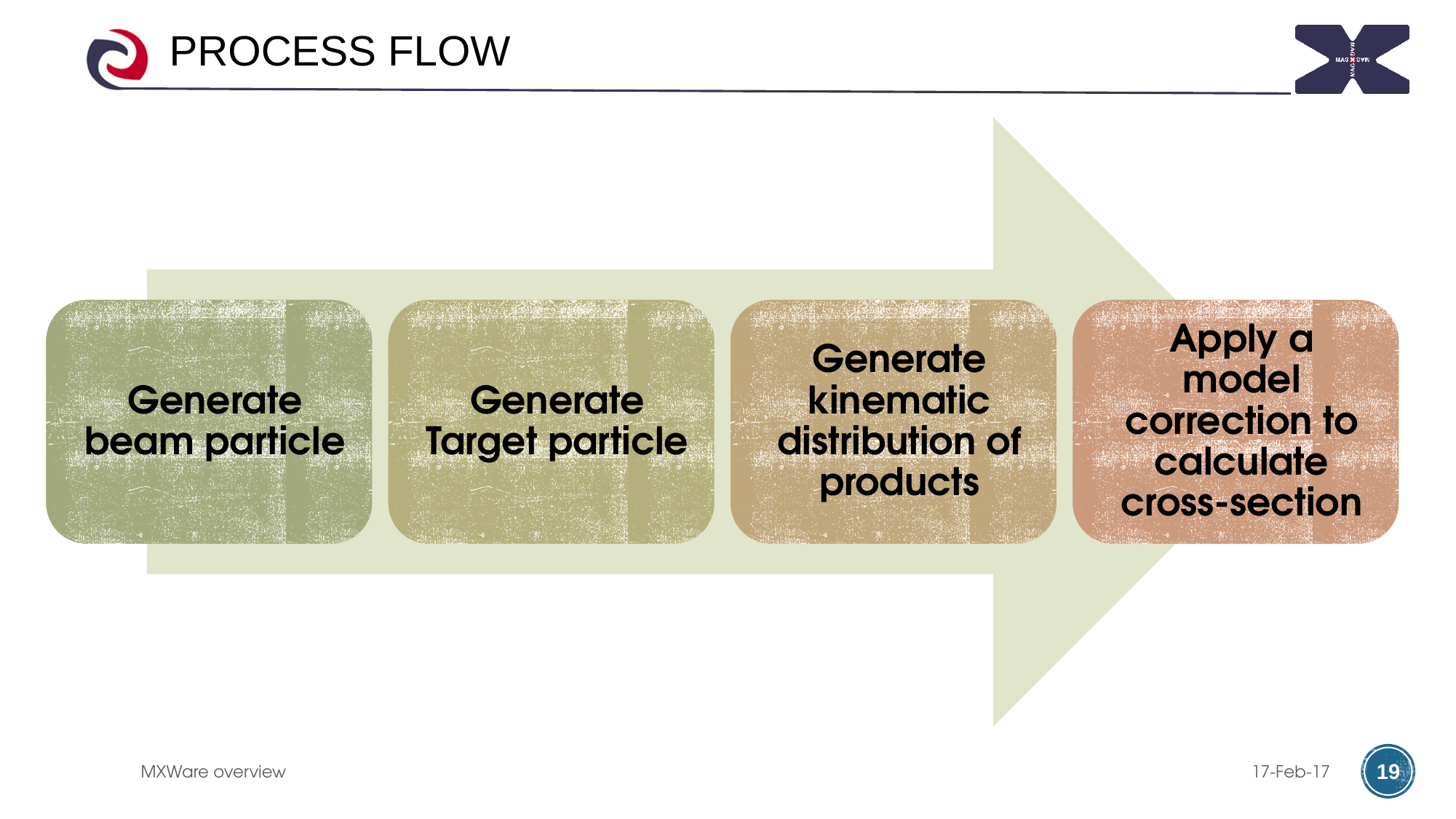

# Process flow
Generate beam particle
Generate Target particle
Generate kinematic distribution of products
Apply a model correction to calculate cross-section
MXWare overview
17-Feb-17
19